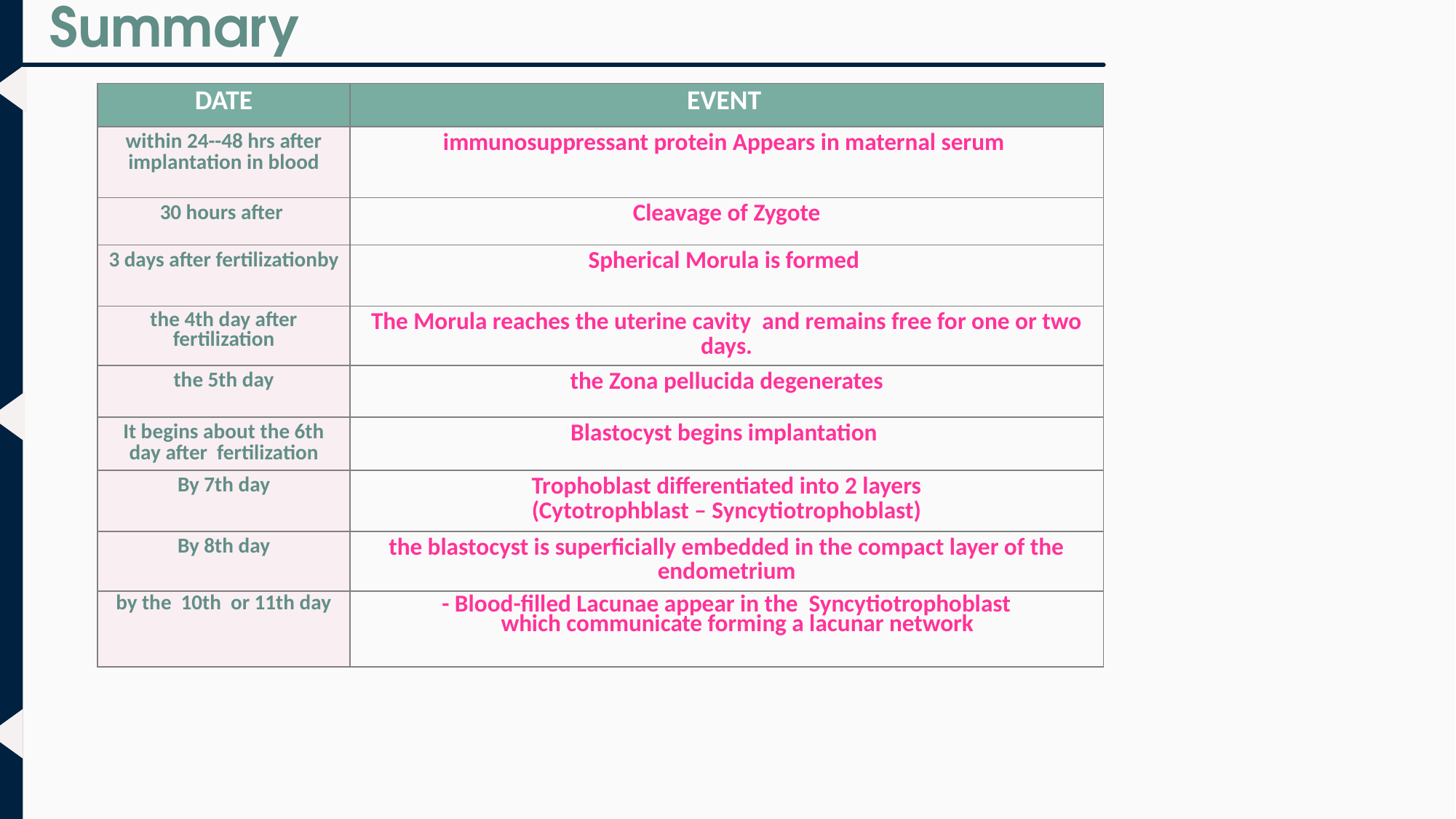

Summary

| DATE | EVENT |
| --- | --- |
| within 24--48 hrs after implantation in blood | immunosuppressant protein Appears in maternal serum |
| 30 hours after | Cleavage of Zygote |
| 3 days after fertilizationby | Spherical Morula is formed |
| the 4th day after fertilization | The Morula reaches the uterine cavity and remains free for one or two days. |
| the 5th day | the Zona pellucida degenerates |
| It begins about the 6th day after fertilization | Blastocyst begins implantation |
| By 7th day | Trophoblast differentiated into 2 layers (Cytotrophblast – Syncytiotrophoblast) |
| By 8th day | the blastocyst is superficially embedded in the compact layer of the endometrium |
| by the 10th or 11th day | - Blood-filled Lacunae appear in the Syncytiotrophoblast which communicate forming a lacunar network |